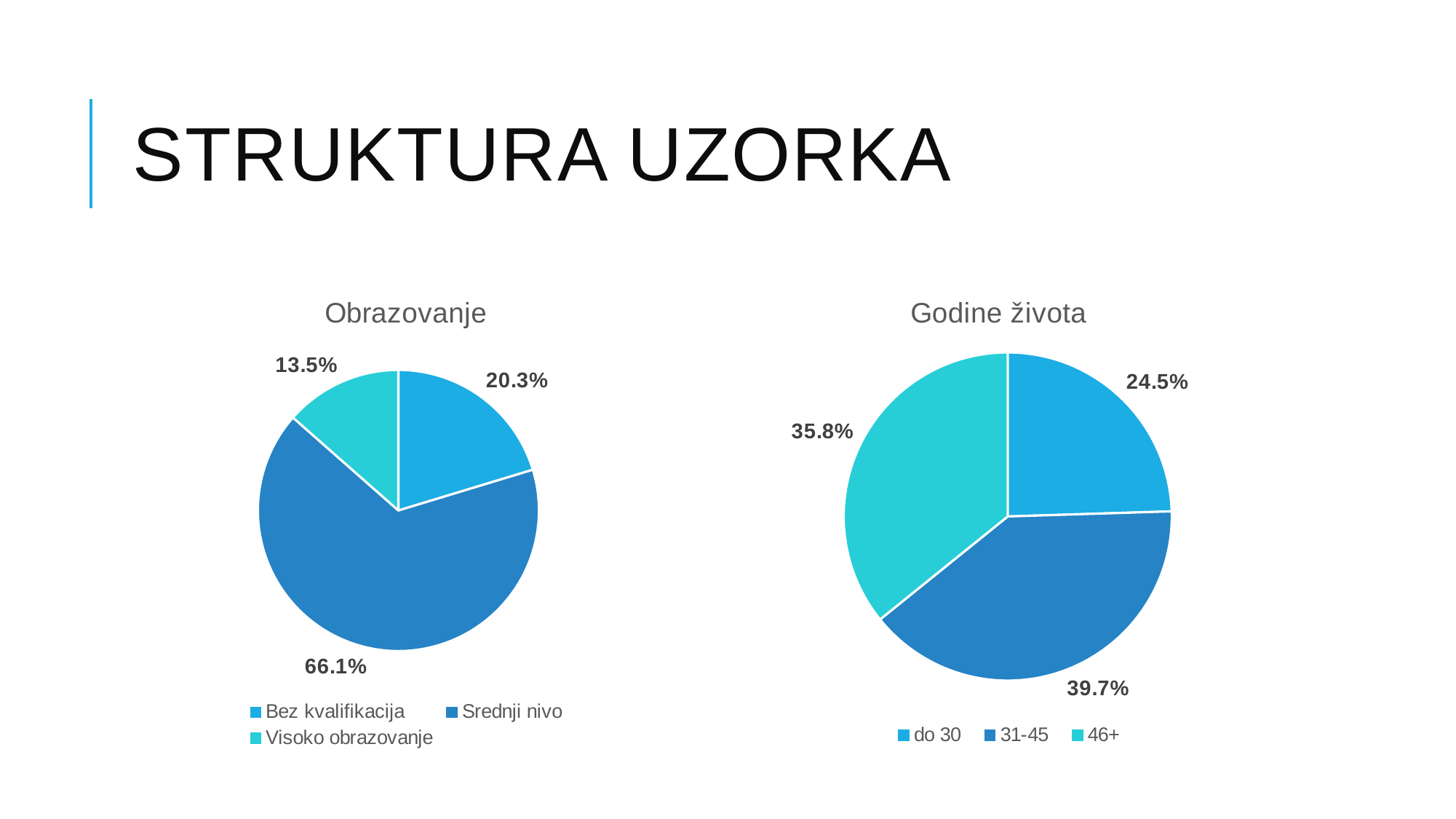

# Struktura uzorka

### Chart: Obrazovanje

| Category | Education |
|---|---|
| Bez kvalifikacija | 0.203 |
| Srednji nivo | 0.661 |
| Visoko obrazovanje | 0.135 |

### Chart: Godine života

| Category | Age |
|---|---|
| do 30 | 0.245 |
| 31-45 | 0.397 |
| 46+ | 0.358 |